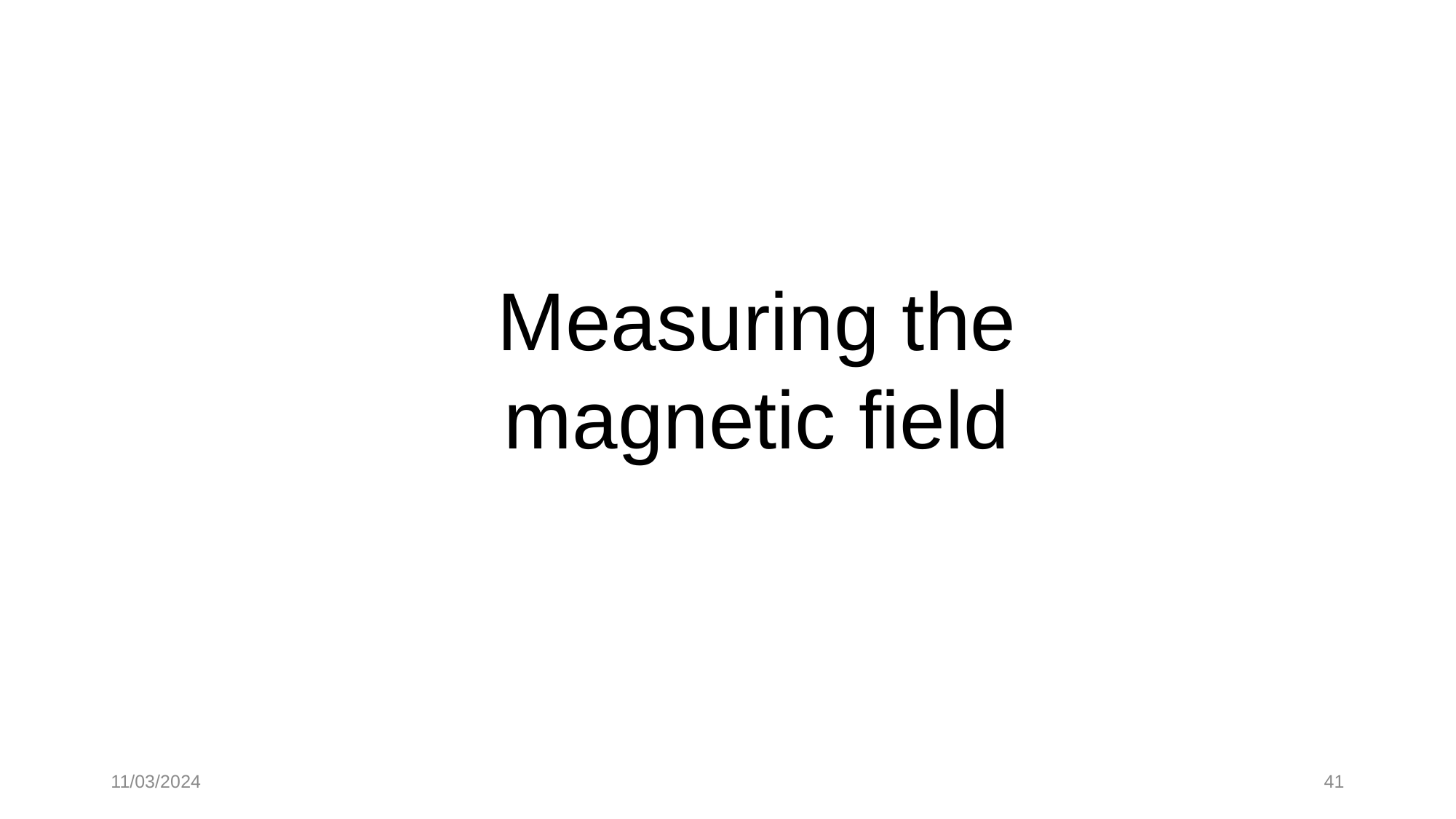

#
Measuring the magnetic field

11/03/2024
41